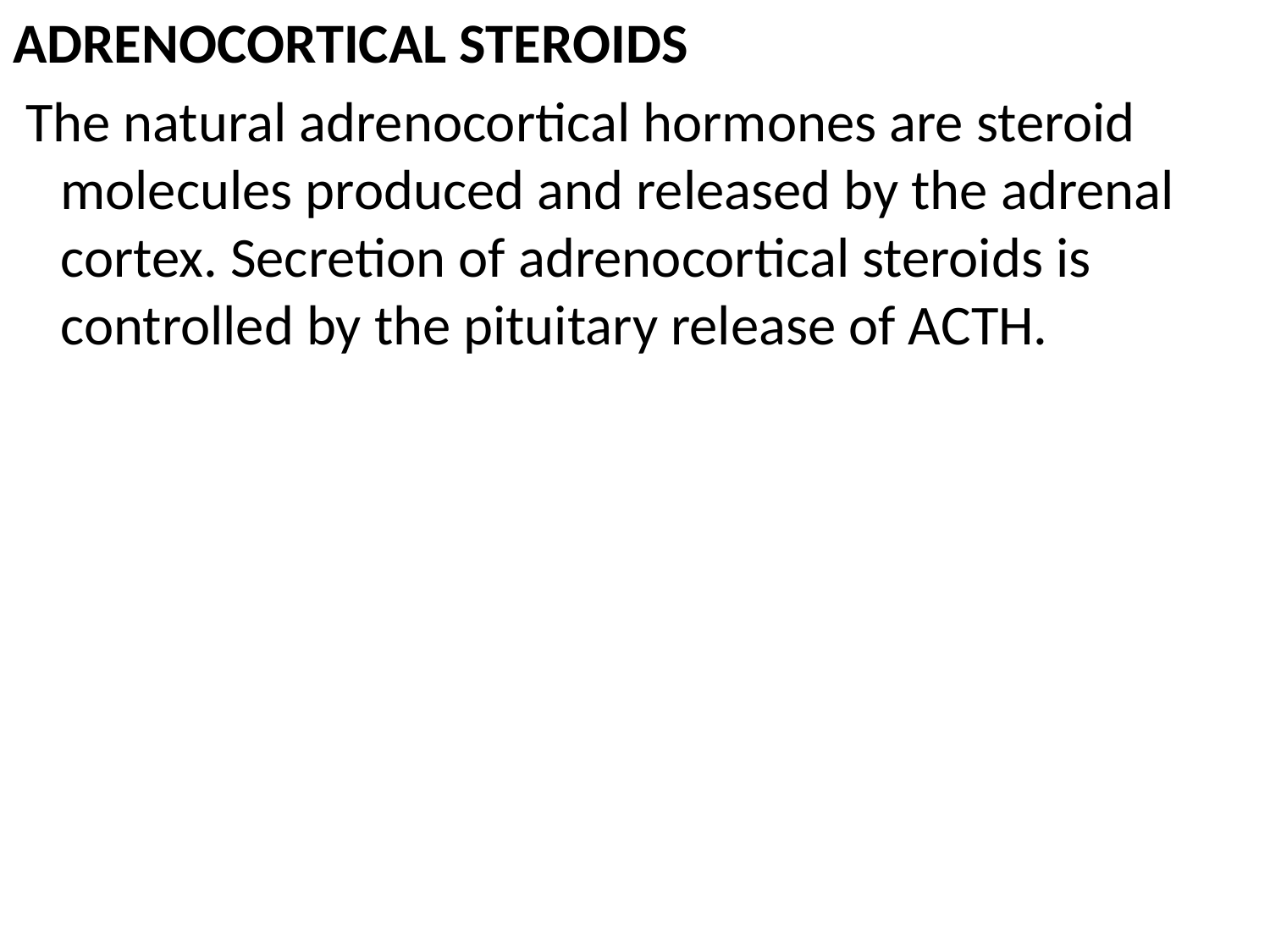

ADRENOCORTICAL STEROIDS
 The natural adrenocortical hormones are steroid molecules produced and released by the adrenal cortex. Secretion of adrenocortical steroids is controlled by the pituitary release of ACTH.